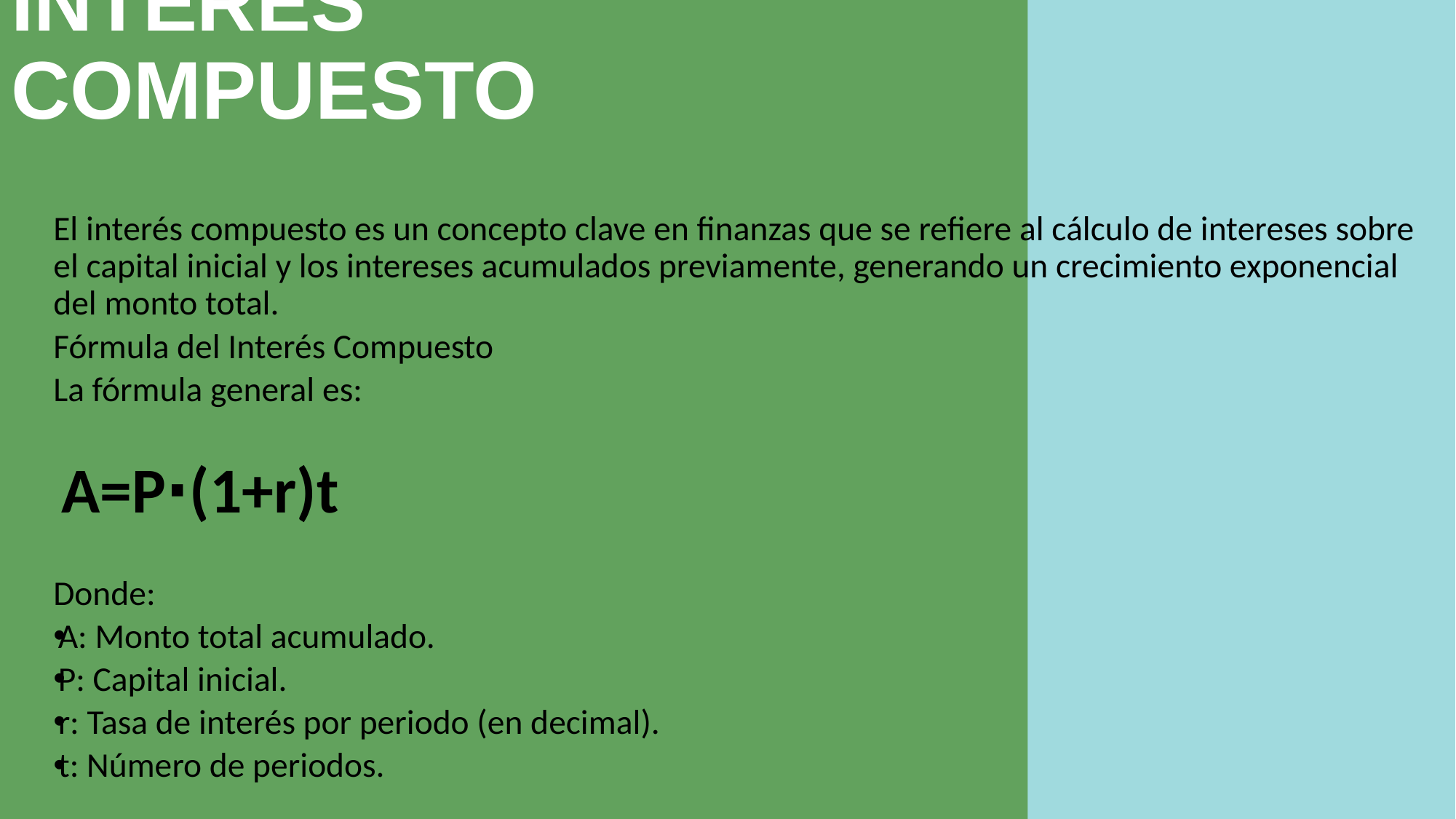

# INTERES COMPUESTO
El interés compuesto es un concepto clave en finanzas que se refiere al cálculo de intereses sobre el capital inicial y los intereses acumulados previamente, generando un crecimiento exponencial del monto total.
Fórmula del Interés Compuesto
La fórmula general es:

 A=P⋅(1+r)t

Donde:
A: Monto total acumulado.
P: Capital inicial.
r: Tasa de interés por periodo (en decimal).
t: Número de periodos.